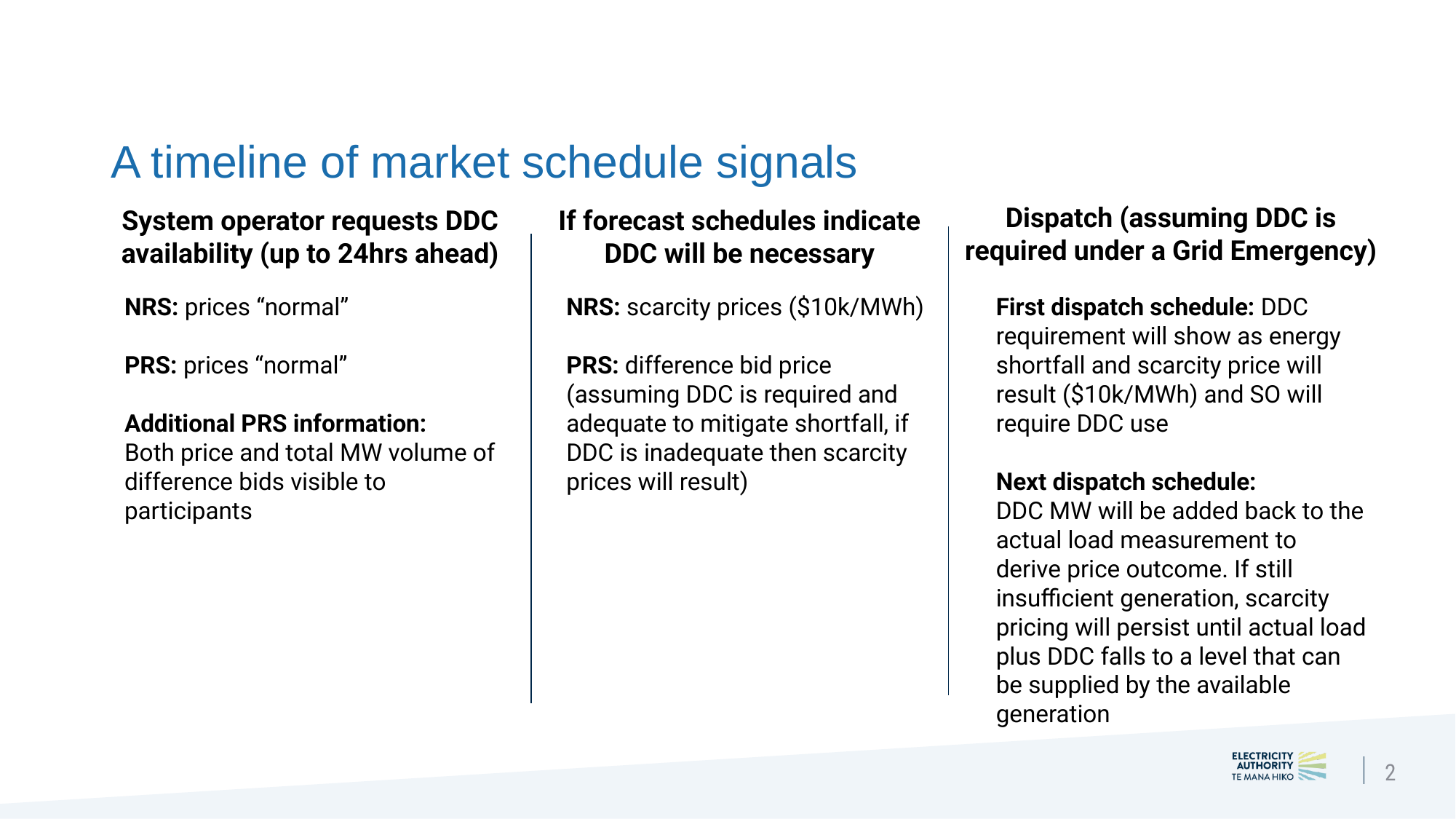

# A timeline of market schedule signals
Dispatch (assuming DDC is required under a Grid Emergency)
System operator requests DDC availability (up to 24hrs ahead)
If forecast schedules indicate DDC will be necessary
NRS: prices “normal”

PRS: prices “normal”

Additional PRS information:
Both price and total MW volume of difference bids visible to participants
NRS: scarcity prices ($10k/MWh)

PRS: difference bid price (assuming DDC is required and adequate to mitigate shortfall, if DDC is inadequate then scarcity prices will result)
First dispatch schedule: DDC requirement will show as energy shortfall and scarcity price will result ($10k/MWh) and SO will require DDC use

Next dispatch schedule:
DDC MW will be added back to the actual load measurement to derive price outcome. If still insufficient generation, scarcity pricing will persist until actual load plus DDC falls to a level that can be supplied by the available generation
2